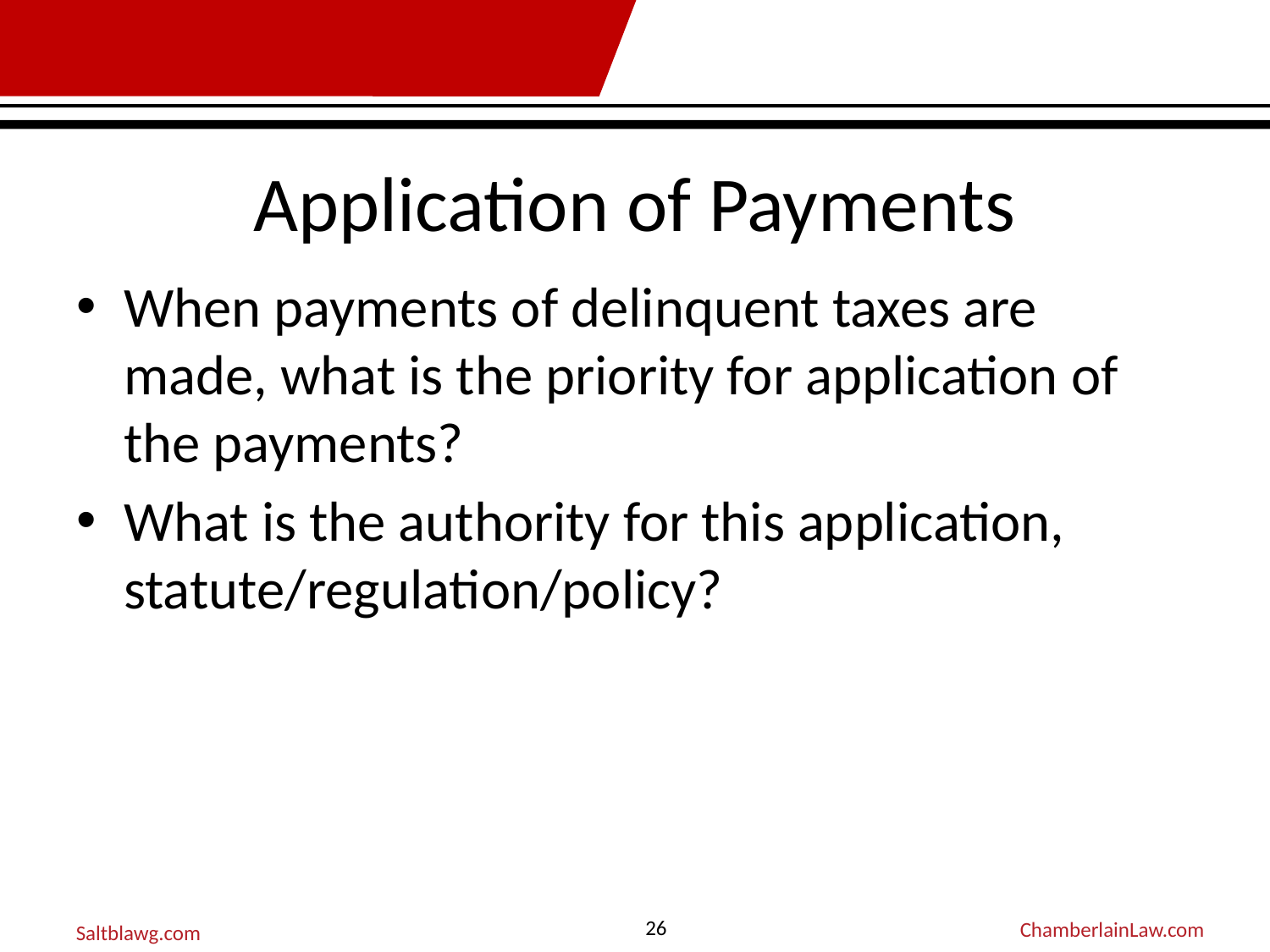

# Application of Payments
When payments of delinquent taxes are made, what is the priority for application of the payments?
What is the authority for this application, statute/regulation/policy?
26